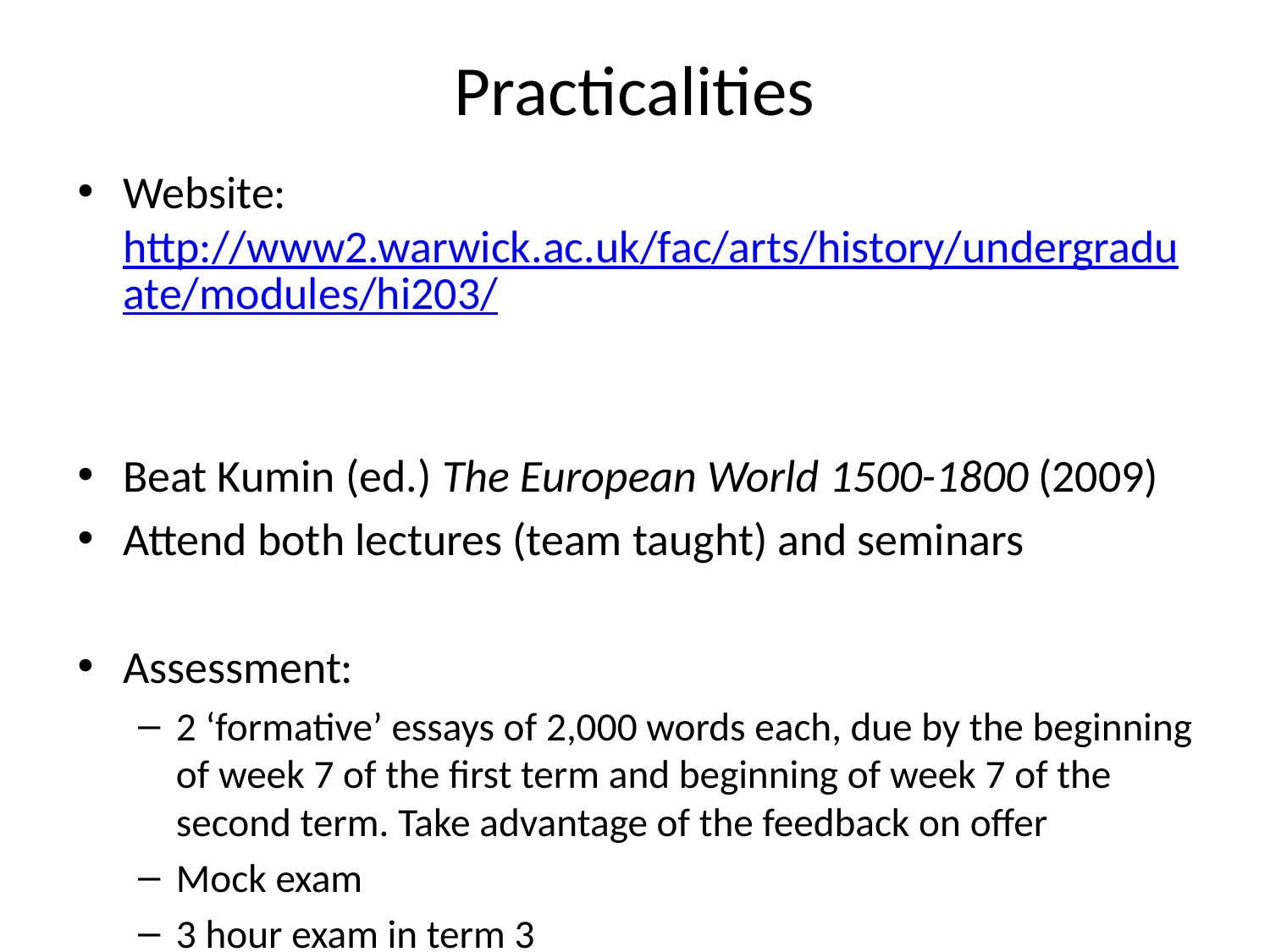

# Practicalities
Website: http://www2.warwick.ac.uk/fac/arts/history/undergraduate/modules/hi203/

Beat Kumin (ed.) The European World 1500-1800 (2009)
Attend both lectures (team taught) and seminars

Assessment:
2 ‘formative’ essays of 2,000 words each, due by the beginning of week 7 of the first term and beginning of week 7 of the second term. Take advantage of the feedback on offer
Mock exam
3 hour exam in term 3